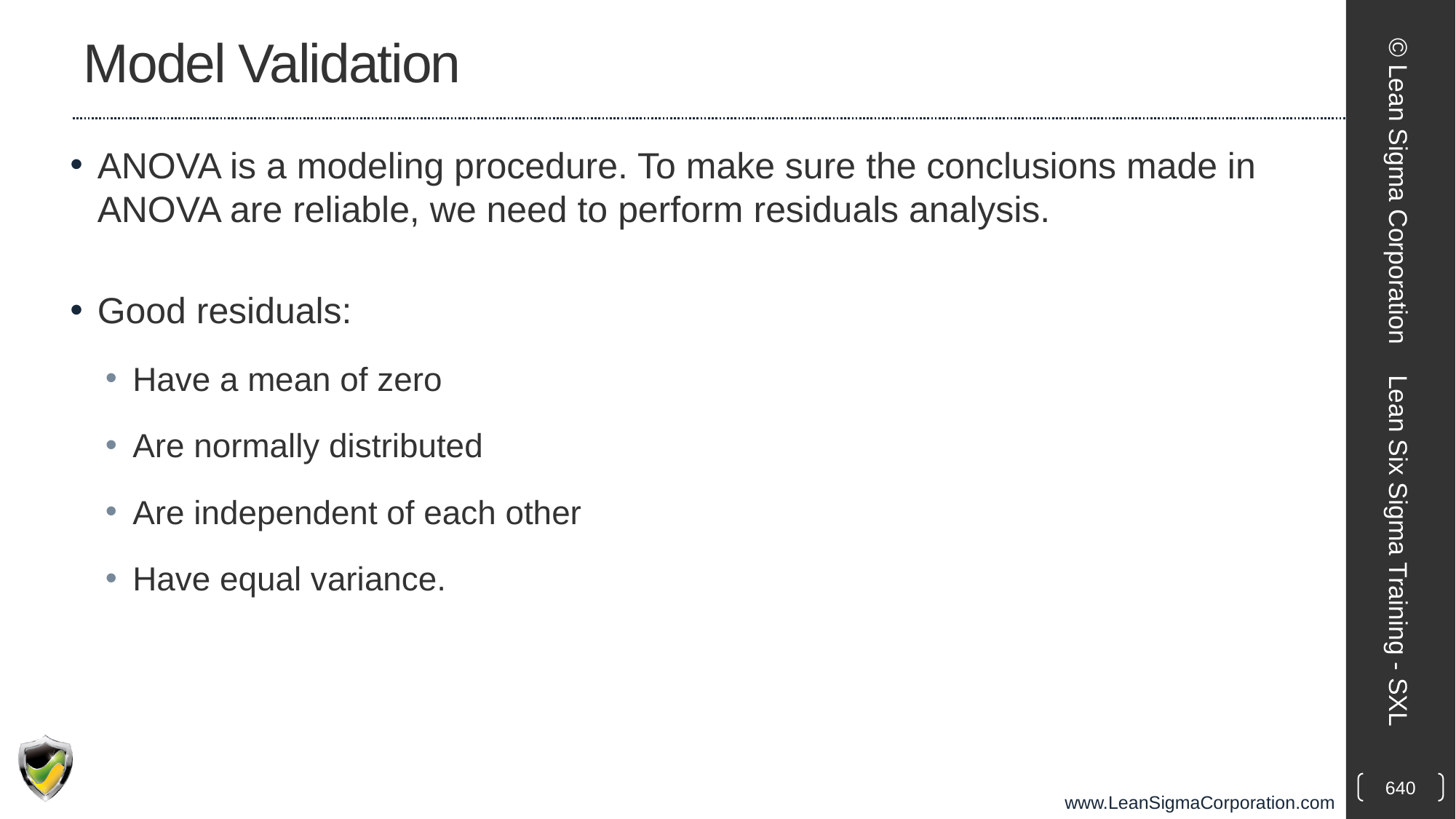

# Model Validation
ANOVA is a modeling procedure. To make sure the conclusions made in ANOVA are reliable, we need to perform residuals analysis.

Good residuals:
Have a mean of zero
Are normally distributed
Are independent of each other
Have equal variance.

© Lean Sigma Corporation
Lean Six Sigma Training - SXL
640